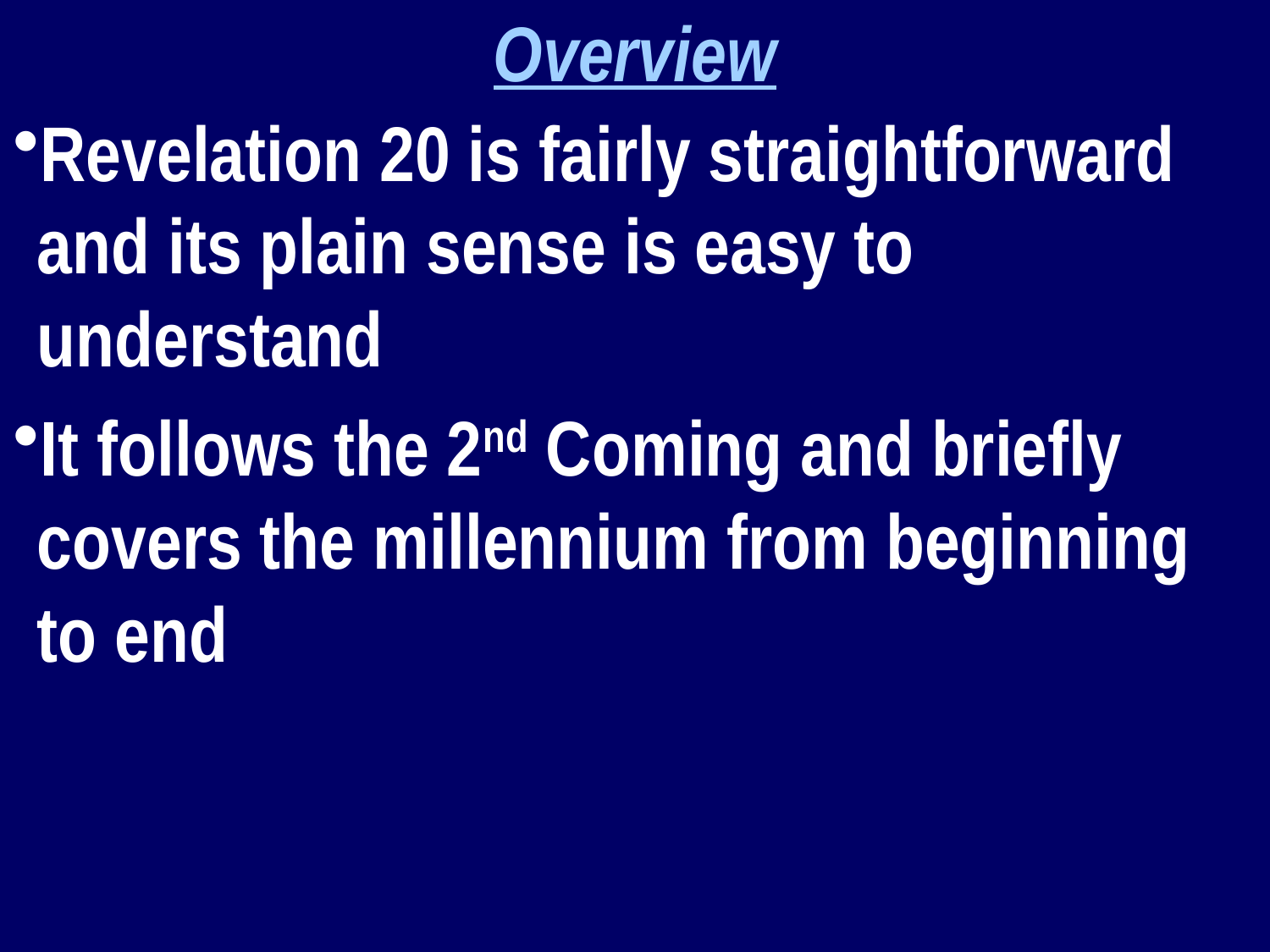

Overview
Revelation 20 is fairly straightforward and its plain sense is easy to understand
It follows the 2nd Coming and briefly covers the millennium from beginning to end